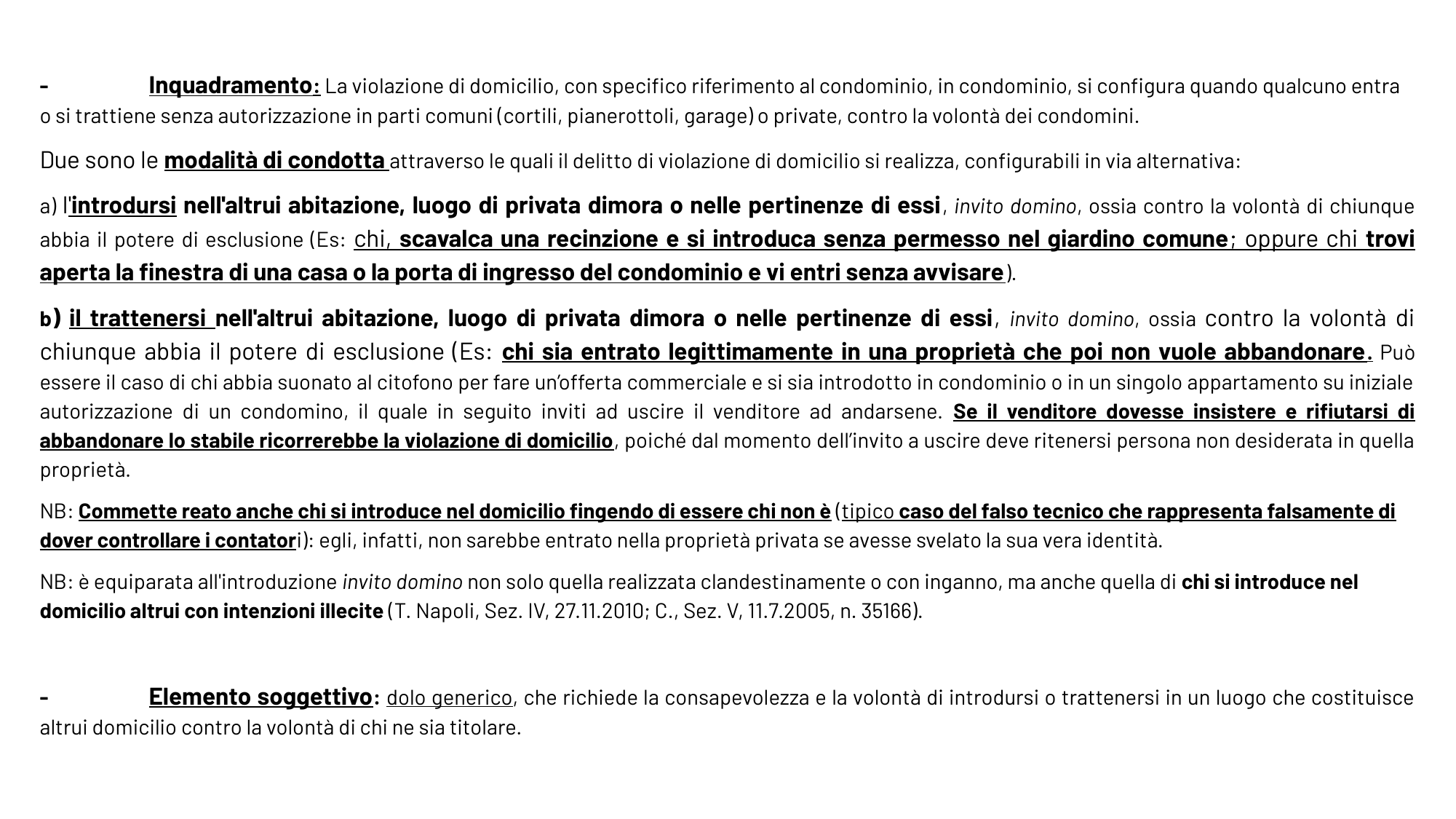

-	Inquadramento: La violazione di domicilio, con specifico riferimento al condominio, in condominio, si configura quando qualcuno entra o si trattiene senza autorizzazione in parti comuni (cortili, pianerottoli, garage) o private, contro la volontà dei condomini.
Due sono le modalità di condotta attraverso le quali il delitto di violazione di domicilio si realizza, configurabili in via alternativa:
a) l'introdursi nell'altrui abitazione, luogo di privata dimora o nelle pertinenze di essi, invito domino, ossia contro la volontà di chiunque abbia il potere di esclusione (Es: chi, scavalca una recinzione e si introduca senza permesso nel giardino comune; oppure chi trovi aperta la finestra di una casa o la porta di ingresso del condominio e vi entri senza avvisare).
b) il trattenersi nell'altrui abitazione, luogo di privata dimora o nelle pertinenze di essi, invito domino, ossia contro la volontà di chiunque abbia il potere di esclusione (Es: chi sia entrato legittimamente in una proprietà che poi non vuole abbandonare. Può essere il caso di chi abbia suonato al citofono per fare un’offerta commerciale e si sia introdotto in condominio o in un singolo appartamento su iniziale autorizzazione di un condomino, il quale in seguito inviti ad uscire il venditore ad andarsene. Se il venditore dovesse insistere e rifiutarsi di abbandonare lo stabile ricorrerebbe la violazione di domicilio, poiché dal momento dell’invito a uscire deve ritenersi persona non desiderata in quella proprietà.
NB: Commette reato anche chi si introduce nel domicilio fingendo di essere chi non è (tipico caso del falso tecnico che rappresenta falsamente di dover controllare i contatori): egli, infatti, non sarebbe entrato nella proprietà privata se avesse svelato la sua vera identità.
NB: è equiparata all'introduzione invito domino non solo quella realizzata clandestinamente o con inganno, ma anche quella di chi si introduce nel domicilio altrui con intenzioni illecite (T. Napoli, Sez. IV, 27.11.2010; C., Sez. V, 11.7.2005, n. 35166).

-	Elemento soggettivo: dolo generico, che richiede la consapevolezza e la volontà di introdursi o trattenersi in un luogo che costituisce altrui domicilio contro la volontà di chi ne sia titolare.